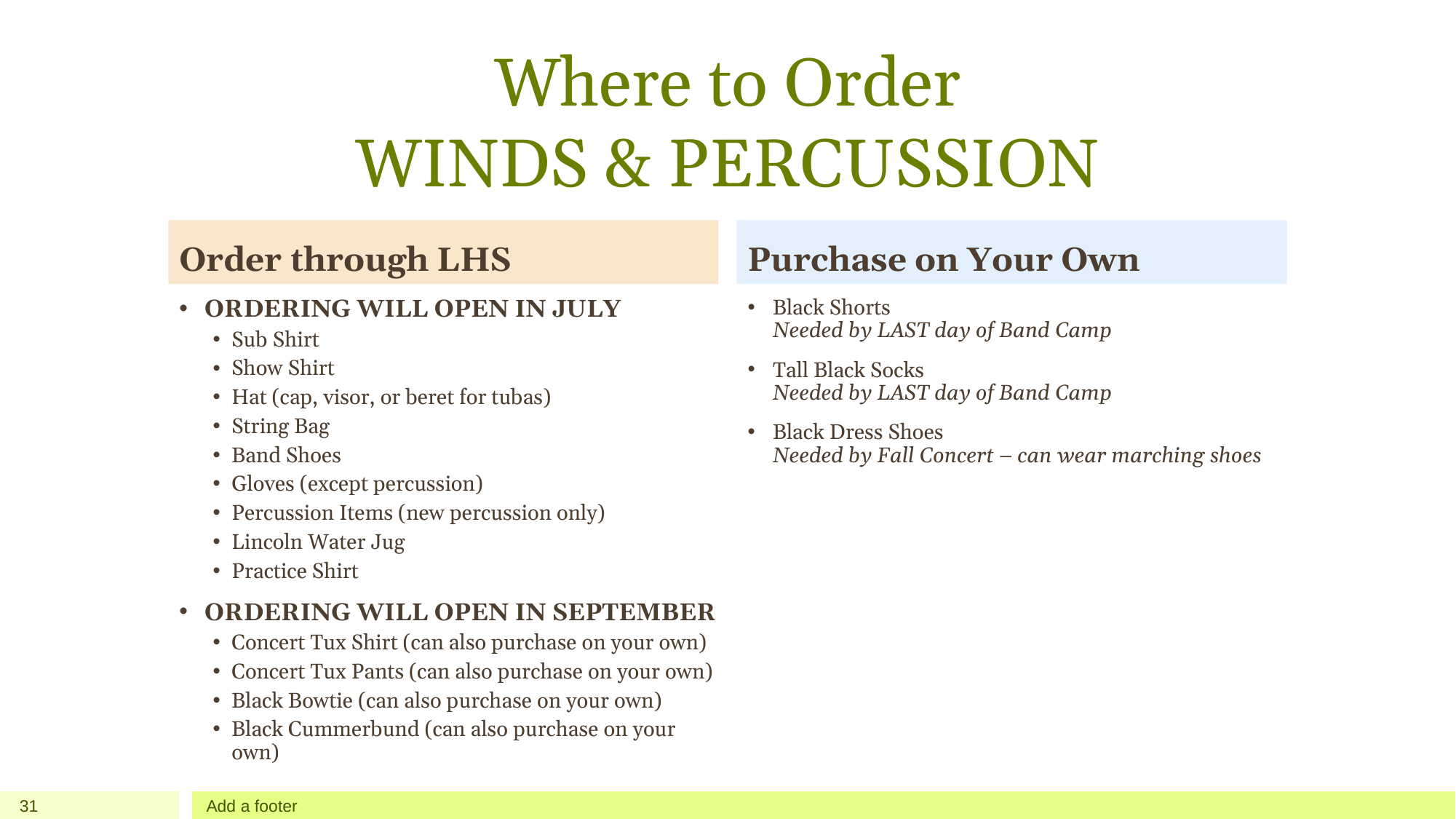

# Where to Order WINDS & PERCUSSION
Order through LHS
Purchase on Your Own
ORDERING WILL OPEN IN JULY
Sub Shirt
Show Shirt
Hat (cap, visor, or beret for tubas)
String Bag
Band Shoes
Gloves (except percussion)
Percussion Items (new percussion only)
Lincoln Water Jug
Practice Shirt
ORDERING WILL OPEN IN SEPTEMBER
Concert Tux Shirt (can also purchase on your own)
Concert Tux Pants (can also purchase on your own)
Black Bowtie (can also purchase on your own)
Black Cummerbund (can also purchase on your own)
Black Shorts
Needed by LAST day of Band Camp
Tall Black Socks
Needed by LAST day of Band Camp
Black Dress Shoes
Needed by Fall Concert – can wear marching shoes
31
Add a footer